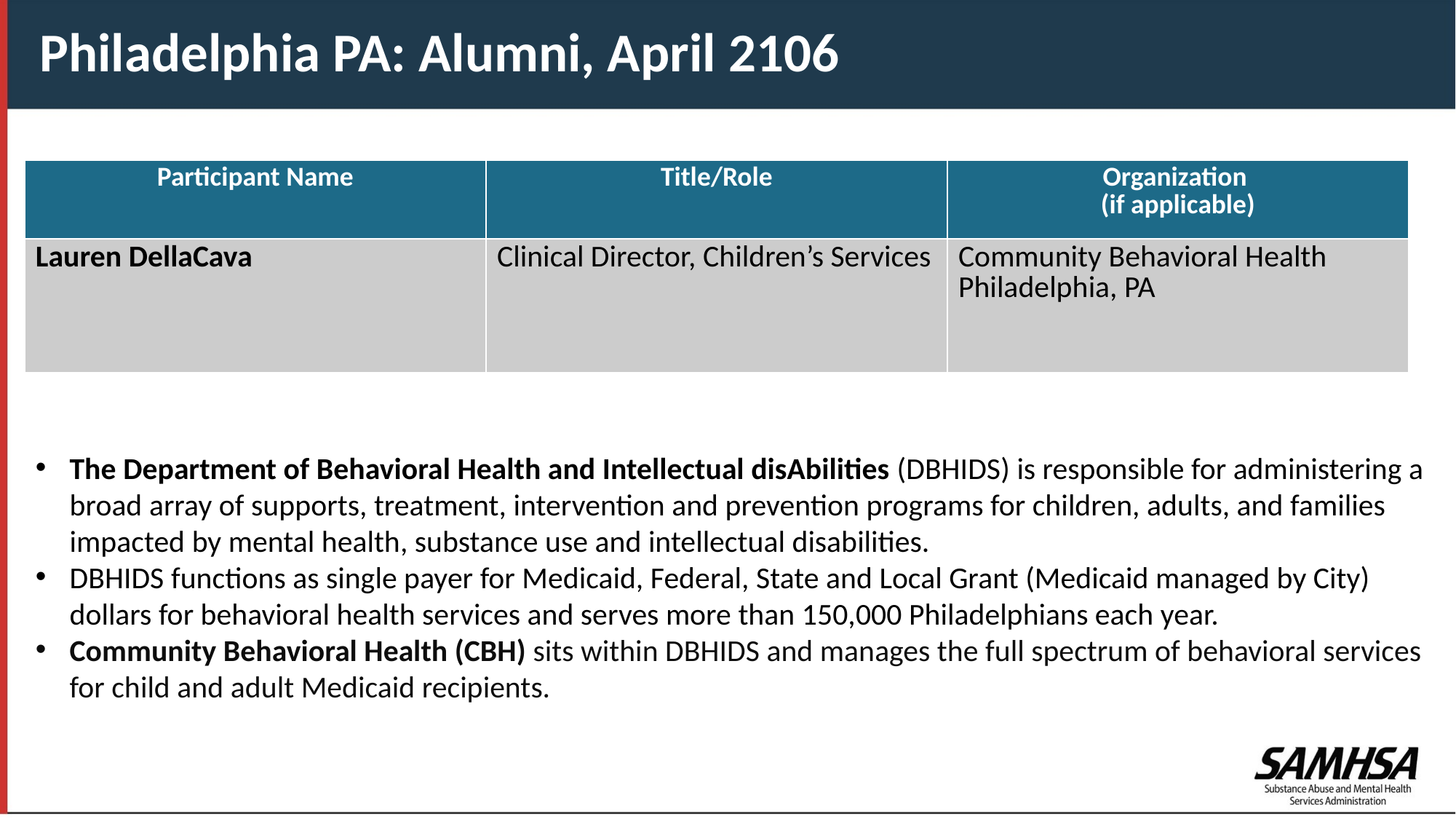

Philadelphia PA: Alumni, April 2106
| Participant Name | Title/Role | Organization (if applicable) |
| --- | --- | --- |
| Lauren DellaCava | Clinical Director, Children’s Services | Community Behavioral Health Philadelphia, PA |
The Department of Behavioral Health and Intellectual disAbilities (DBHIDS) is responsible for administering a broad array of supports, treatment, intervention and prevention programs for children, adults, and families impacted by mental health, substance use and intellectual disabilities.
DBHIDS functions as single payer for Medicaid, Federal, State and Local Grant (Medicaid managed by City) dollars for behavioral health services and serves more than 150,000 Philadelphians each year.
Community Behavioral Health (CBH) sits within DBHIDS and manages the full spectrum of behavioral services for child and adult Medicaid recipients.